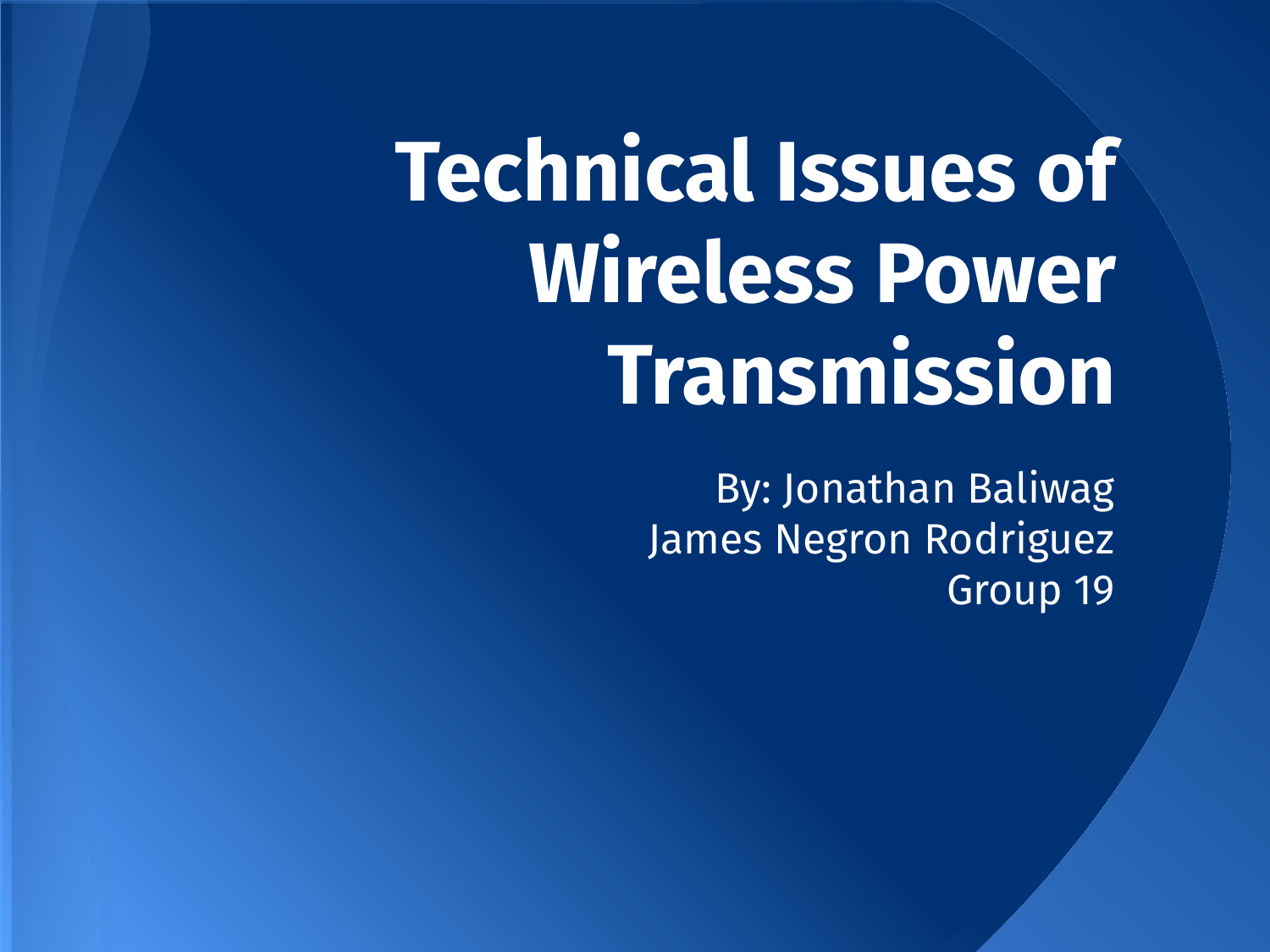

# Technical Issues of Wireless Power Transmission
By: Jonathan Baliwag
James Negron Rodriguez
Group 19